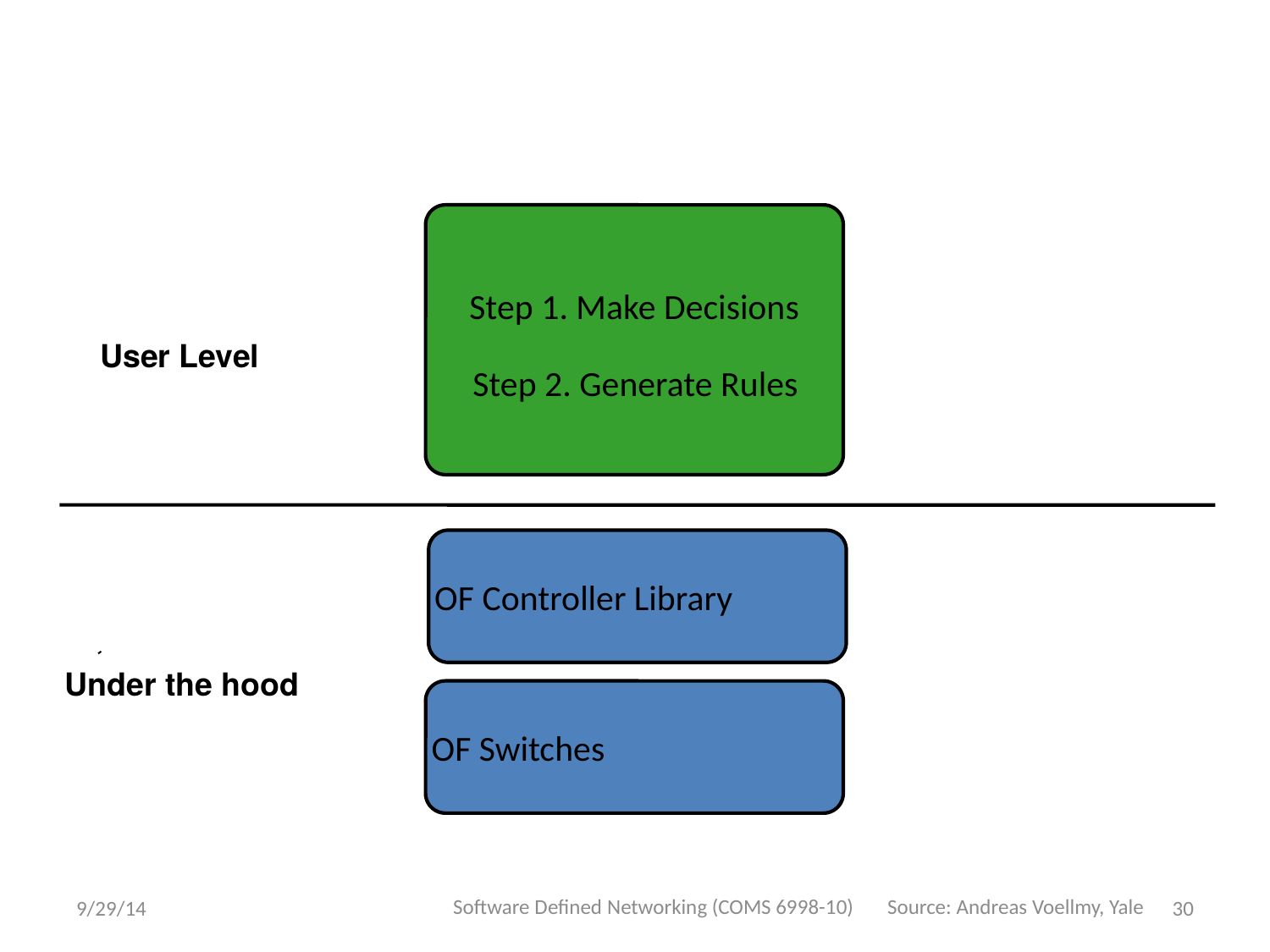

Step 1. Make Decisions
User Level
Step 2. Generate Rules

OF Controller Library

Under the hood
OF Switches
Software Defined Networking (COMS 6998-10)
Source: Andreas Voellmy, Yale
9/29/14
30